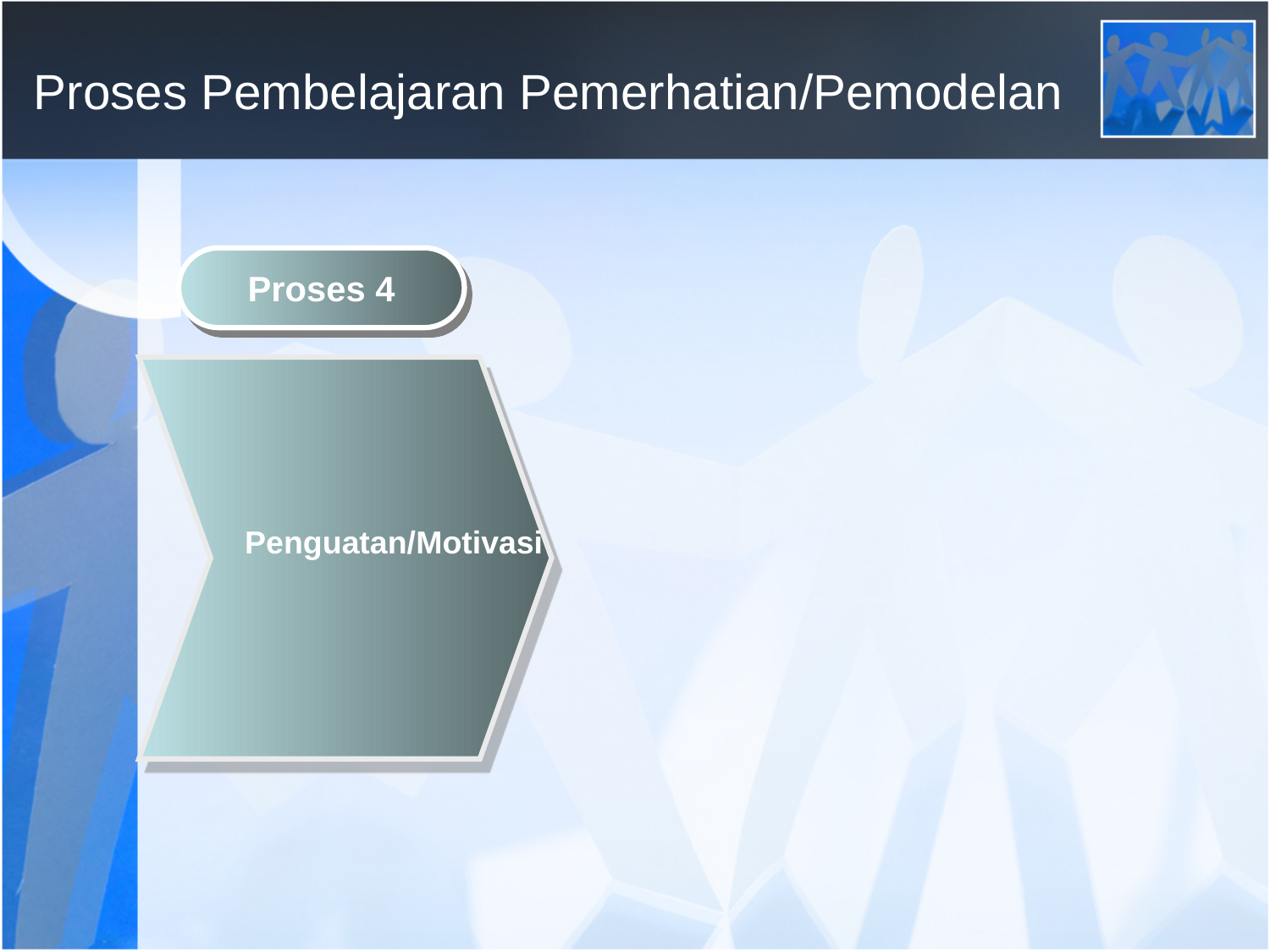

# Proses Pembelajaran Pemerhatian/Pemodelan
Proses 4

Penguatan/Motivasi